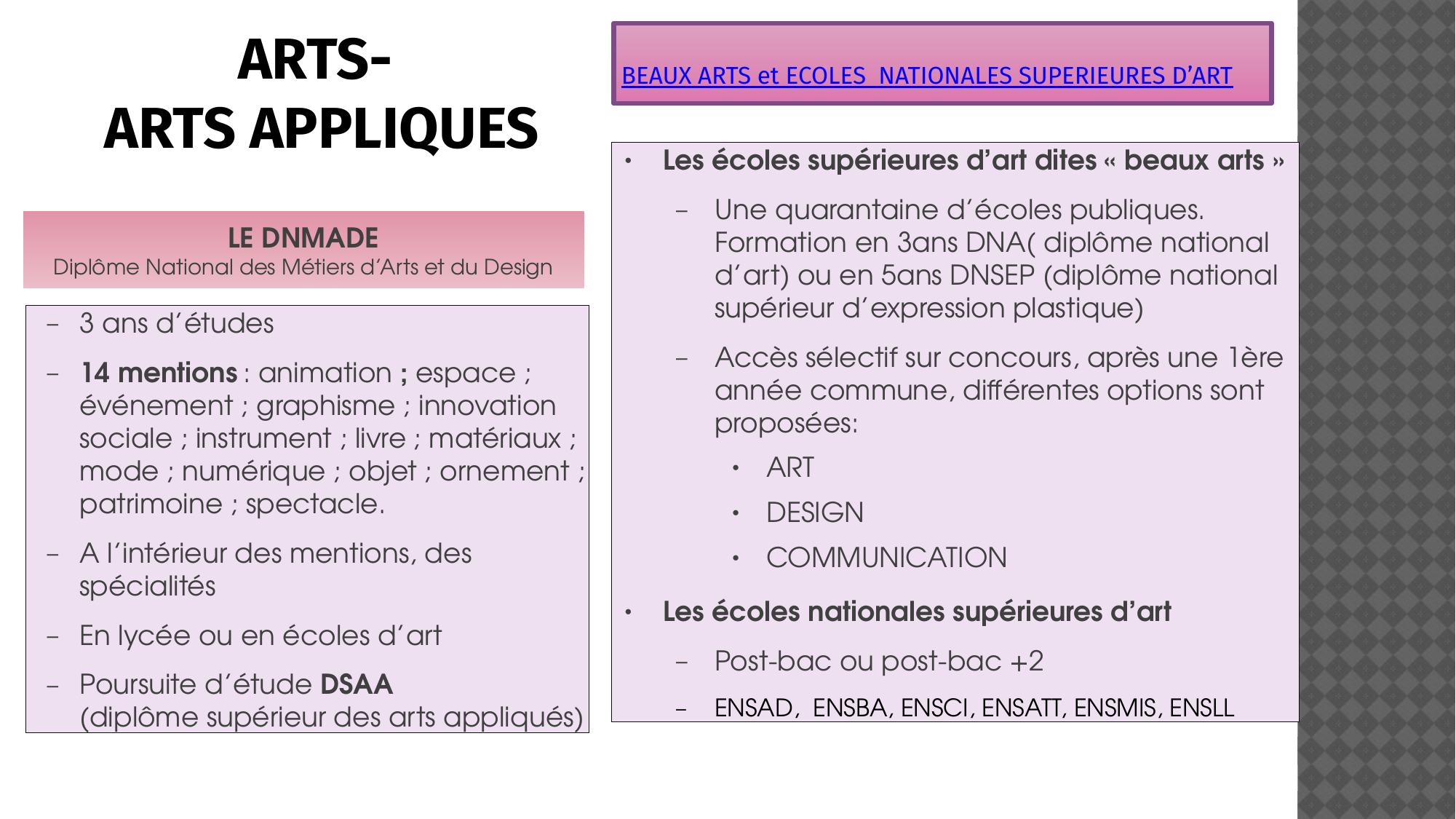

ARTS-
ARTS APPLIQUES

BEAUX ARTS et ECOLES  NATIONALES SUPERIEURES D’ART
Les écoles supérieures d’art dites « beaux arts »
Une quarantaine d’écoles publiques. Formation en 3ans DNA( diplôme national d’art) ou en 5ans DNSEP (diplôme national supérieur d’expression plastique)
Accès sélectif sur concours, après une 1ère année commune, différentes options sont proposées:
ART
DESIGN
COMMUNICATION
Les écoles nationales supérieures d’art
Post-bac ou post-bac +2
ENSAD,  ENSBA, ENSCI, ENSATT, ENSMIS, ENSLL

LE DNMADE
Diplôme National des Métiers d’Arts et du Design
3 ans d’études
14 mentions : animation ; espace ; événement ; graphisme ; innovation sociale ; instrument ; livre ; matériaux ; mode ; numérique ; objet ; ornement ; patrimoine ; spectacle.
A l’intérieur des mentions, des spécialités
En lycée ou en écoles d’art
Poursuite d’étude DSAA                       (diplôme supérieur des arts appliqués)